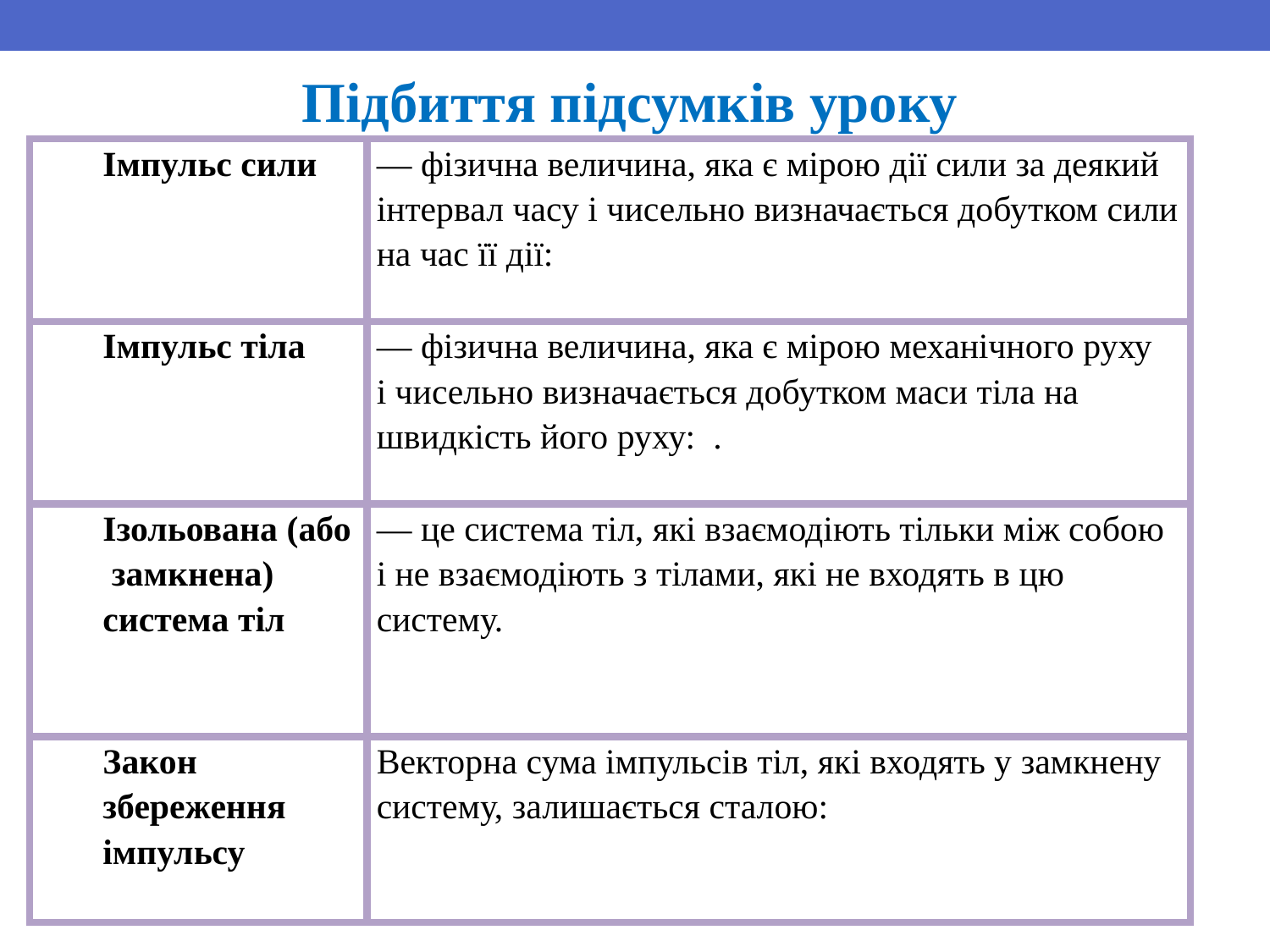

Підбиття підсумків уроку
| Імпульс сили | — фізична величина, яка є мірою дії сили за деякий інтервал часу і чисельно визначається добутком сили на час її дії: |
| --- | --- |
| Імпульс тіла | — фізична величина, яка є мірою механічного руху і чисельно визначається добутком маси тіла на швидкість його руху:  . |
| Ізольована (або замкнена) система тіл | — це система тіл, які взаємодіють тільки між собою і не взаємодіють з тілами, які не входять в цю систему. |
| Закон збереження імпульсу | Векторна сума імпульсів тіл, які входять у замкнену систему, залишається сталою: |